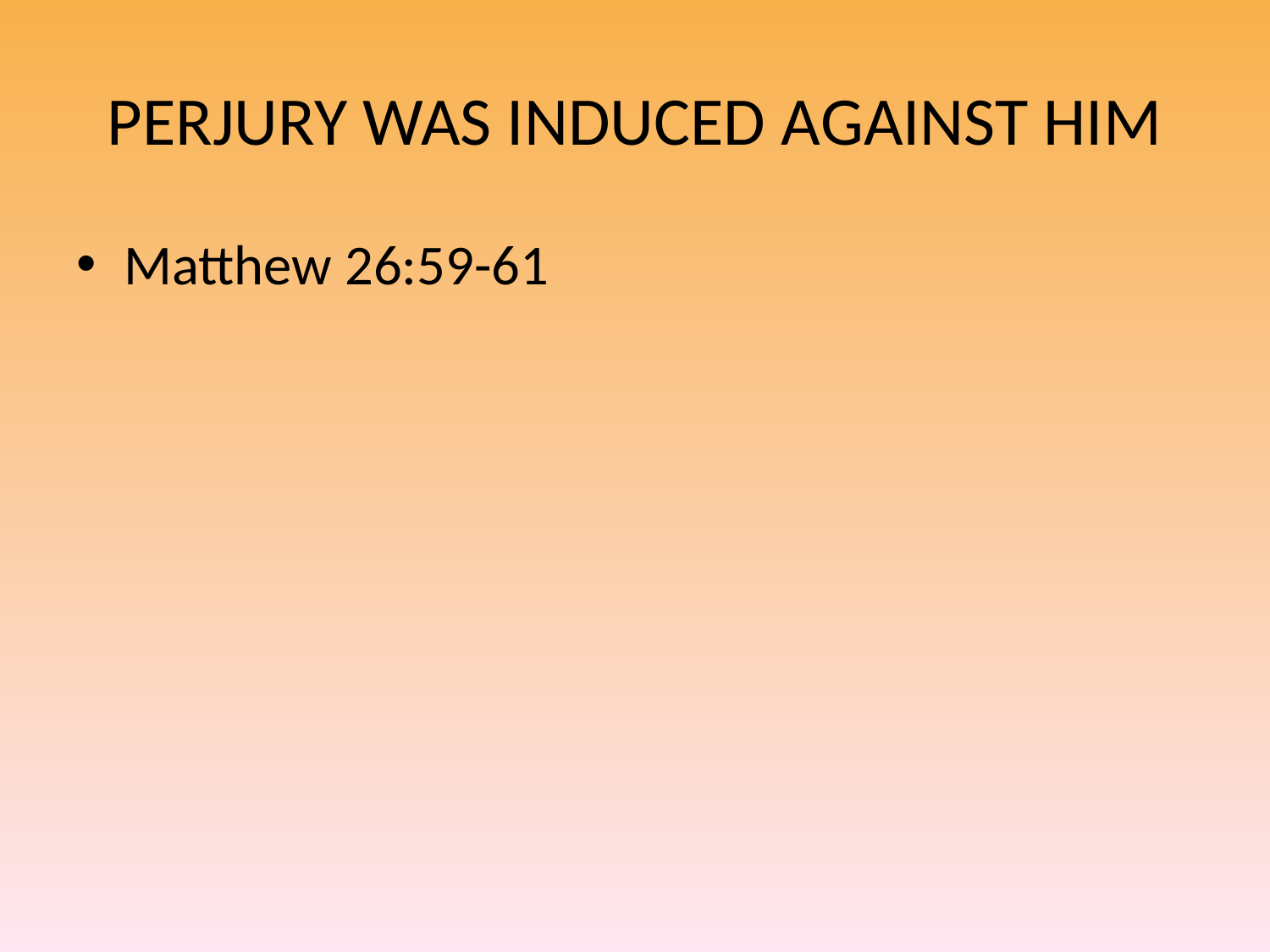

# PERJURY WAS INDUCED AGAINST HIM
Matthew 26:59-61